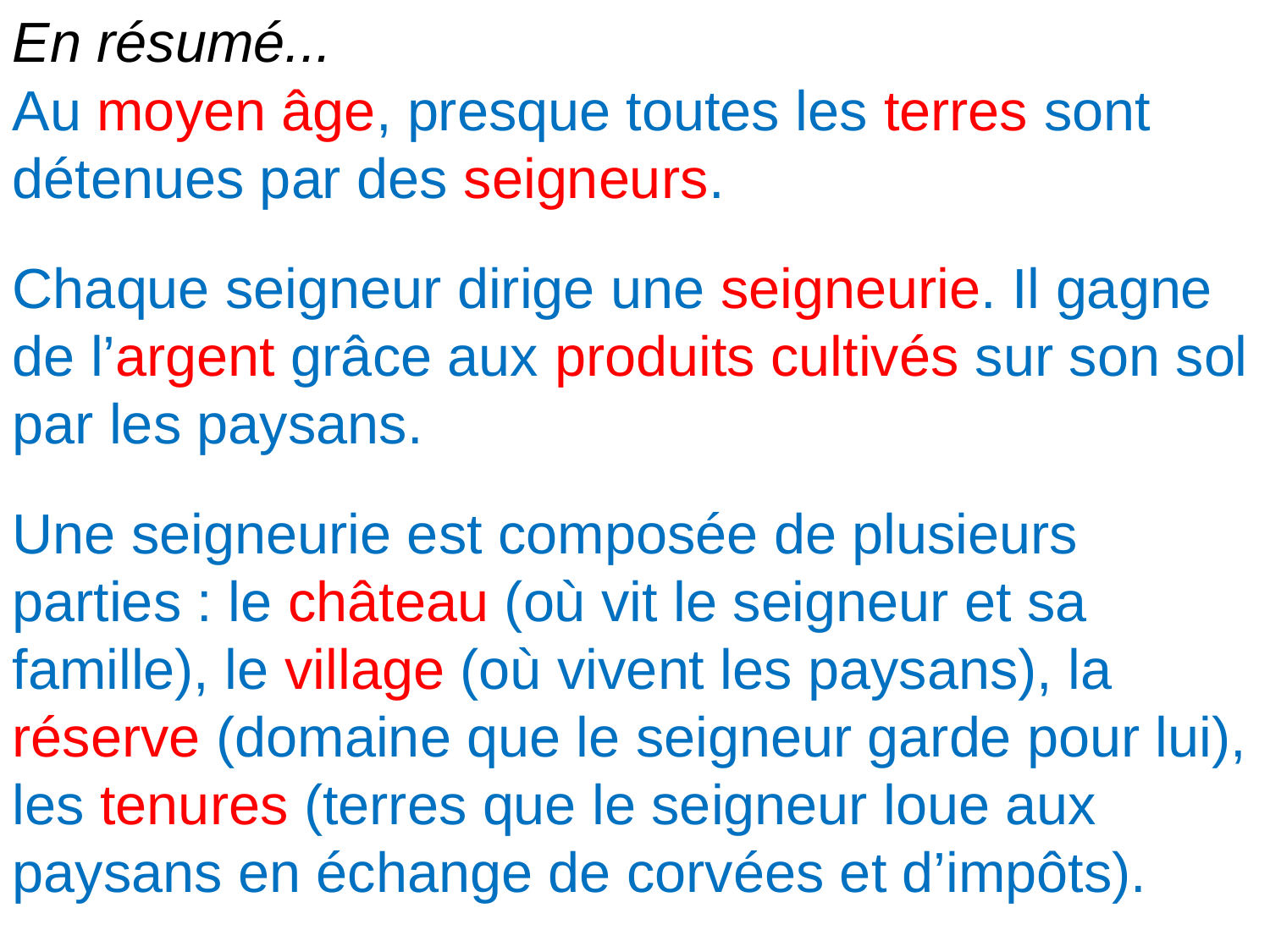

En résumé...
Au moyen âge, presque toutes les terres sont détenues par des seigneurs.

Chaque seigneur dirige une seigneurie. Il gagne de l’argent grâce aux produits cultivés sur son sol par les paysans.

Une seigneurie est composée de plusieurs parties : le château (où vit le seigneur et sa famille), le village (où vivent les paysans), la réserve (domaine que le seigneur garde pour lui), les tenures (terres que le seigneur loue aux paysans en échange de corvées et d’impôts).